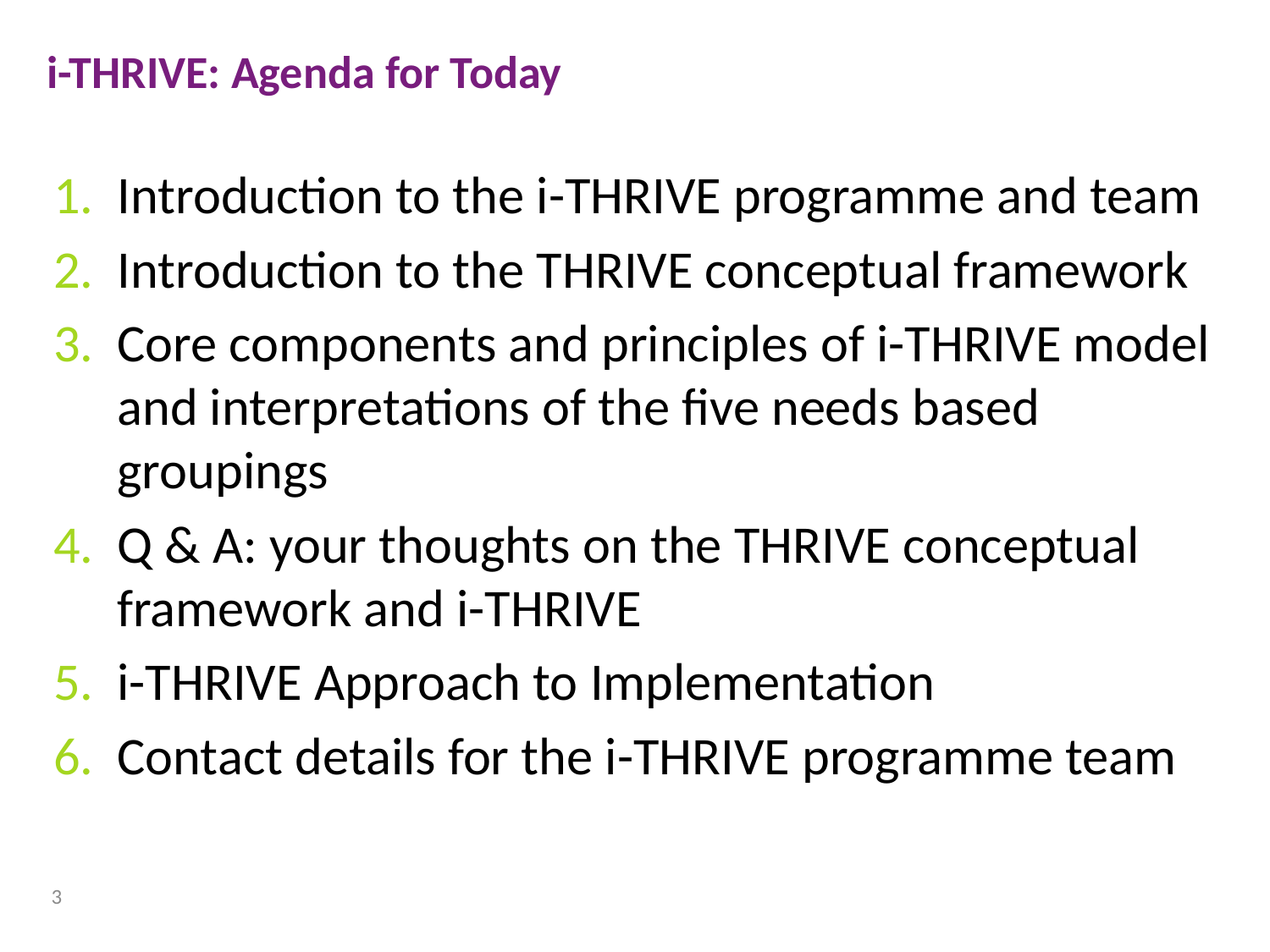

i-THRIVE: Agenda for Today
Introduction to the i-THRIVE programme and team
Introduction to the THRIVE conceptual framework
Core components and principles of i-THRIVE model and interpretations of the five needs based groupings
Q & A: your thoughts on the THRIVE conceptual framework and i-THRIVE
i-THRIVE Approach to Implementation
Contact details for the i-THRIVE programme team